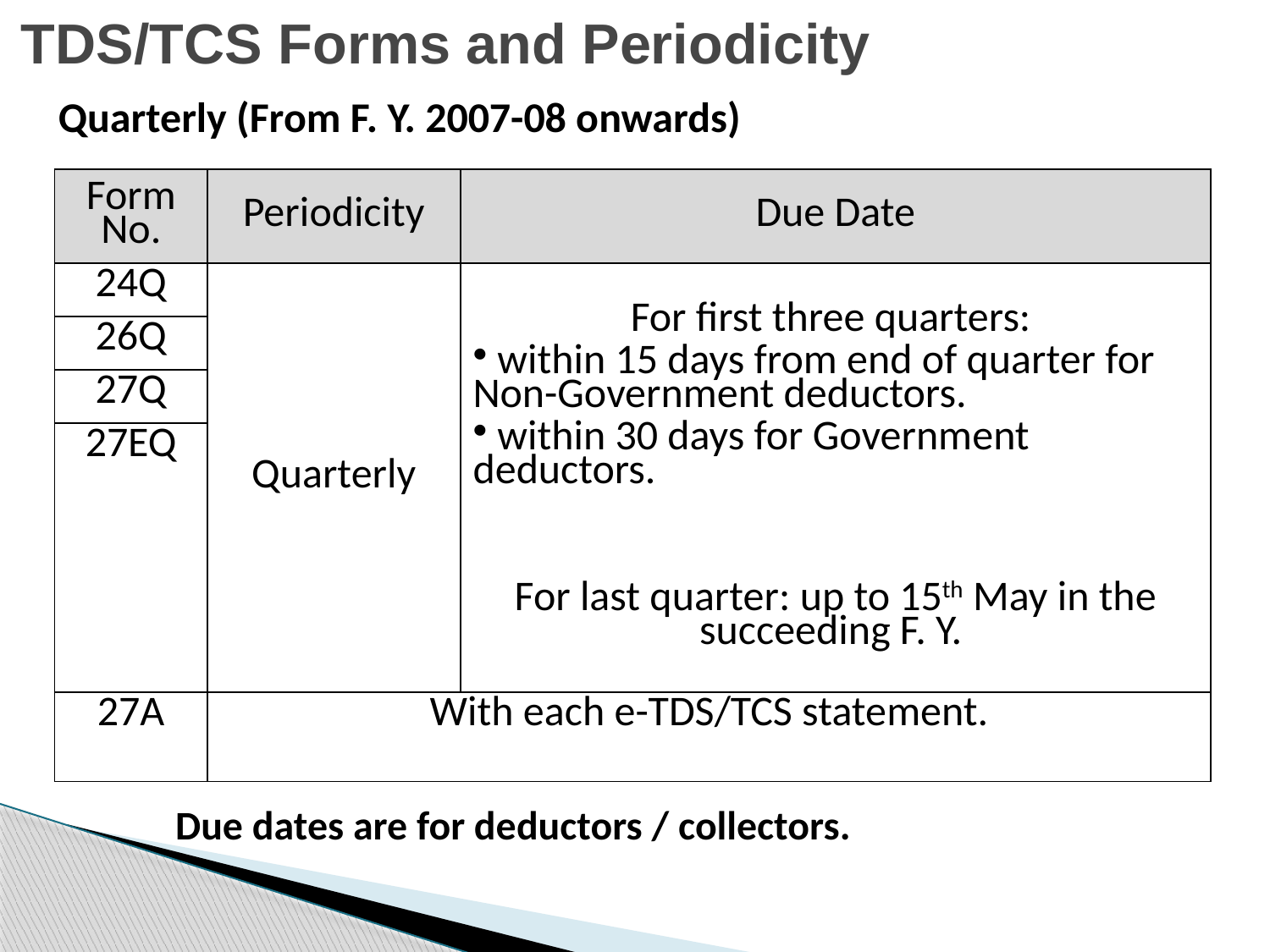

# TDS/TCS Forms and Periodicity
Quarterly (From F. Y. 2007-08 onwards)
| Form No. | Periodicity | Due Date |
| --- | --- | --- |
| 24Q | Quarterly | For first three quarters: within 15 days from end of quarter for Non-Government deductors. within 30 days for Government deductors. For last quarter: up to 15th May in the succeeding F. Y. |
| 26Q |  |  |
| 27Q |  |  |
| 27EQ |  |  |
| 27A | With each e-TDS/TCS statement. |  |
Due dates are for deductors / collectors.